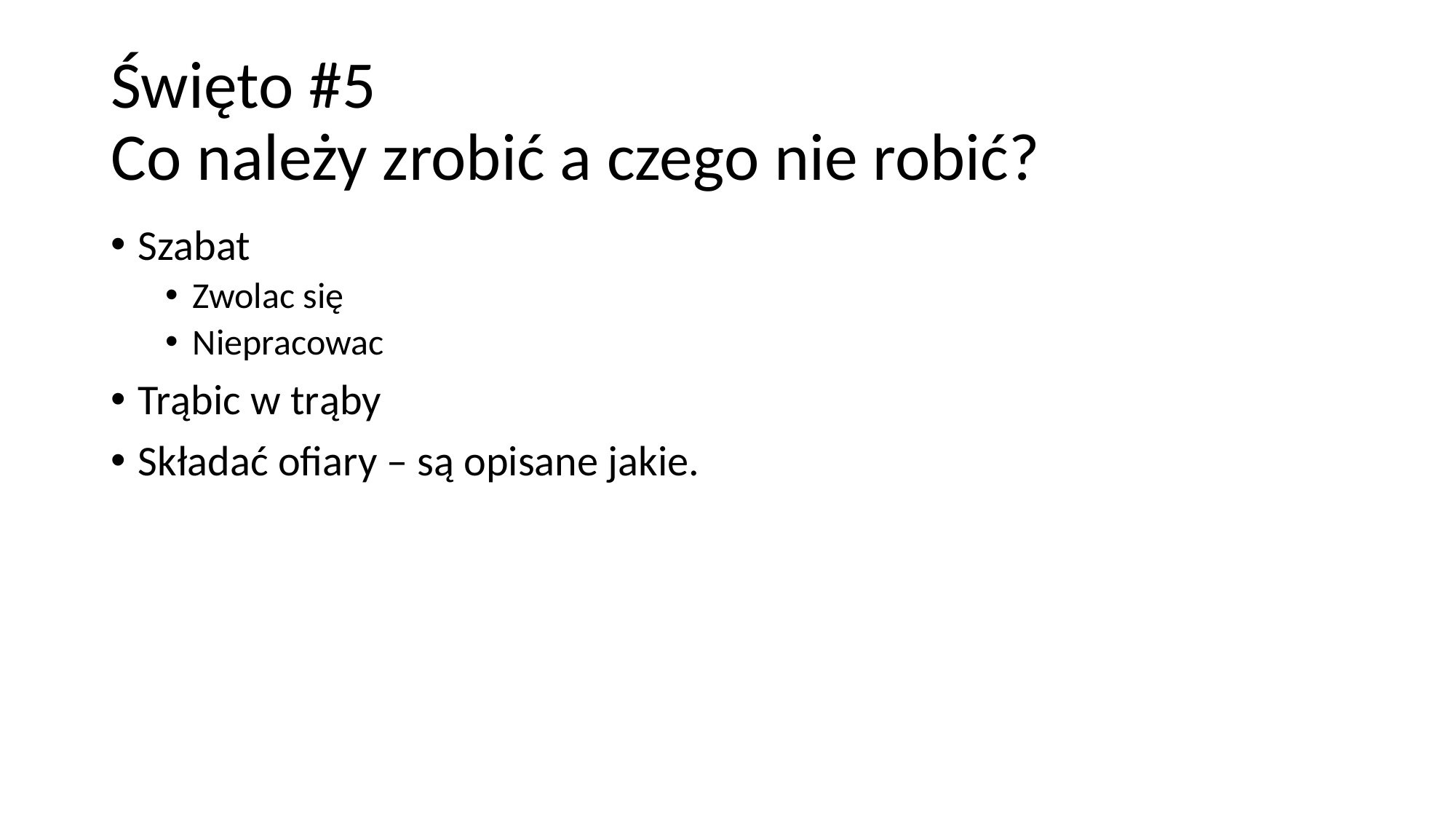

# Święto #5 Co należy zrobić a czego nie robić?
Szabat
Zwolac się
Niepracowac
Trąbic w trąby
Składać ofiary – są opisane jakie.